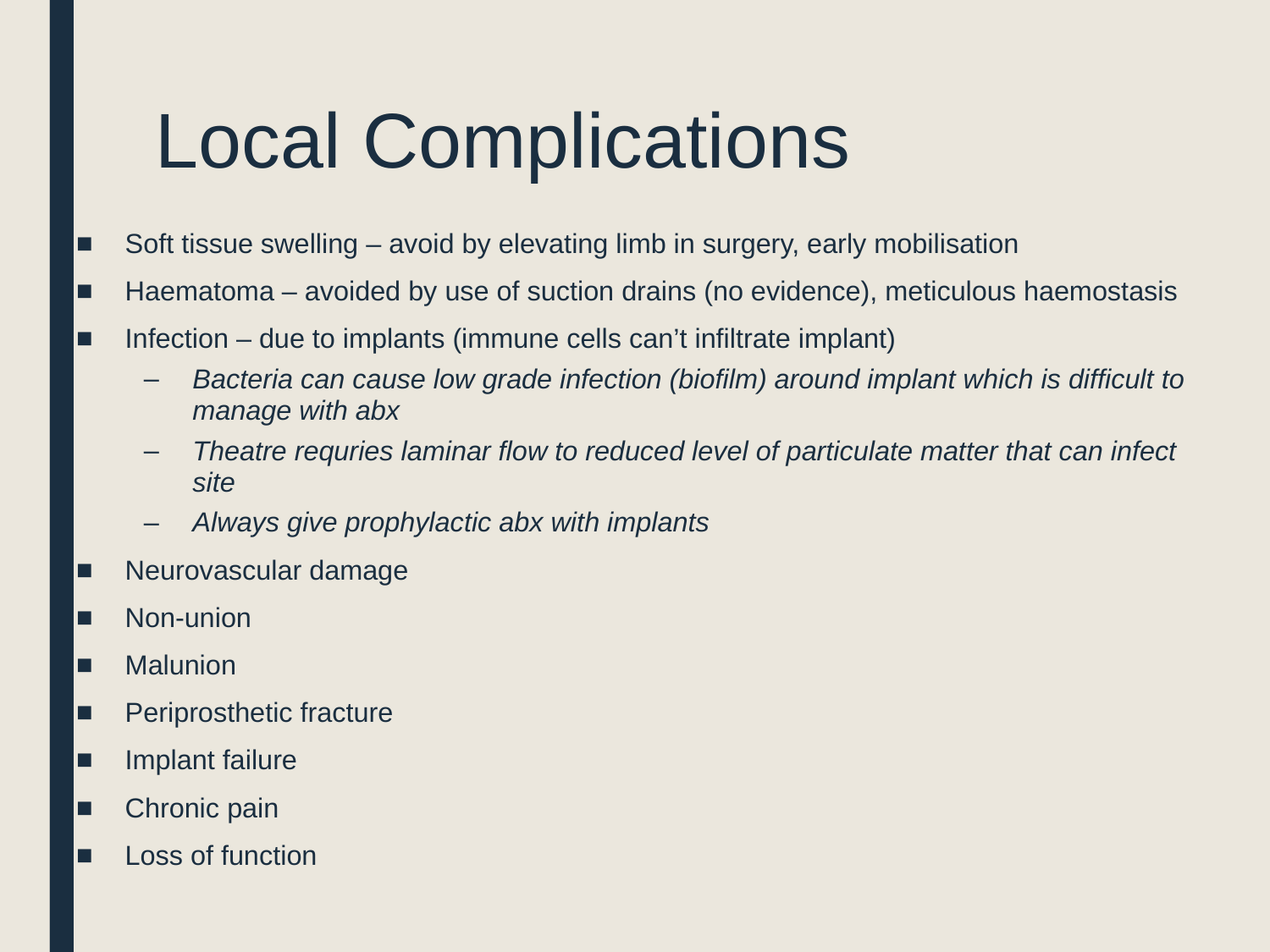

# Local Complications
Soft tissue swelling – avoid by elevating limb in surgery, early mobilisation
Haematoma – avoided by use of suction drains (no evidence), meticulous haemostasis
Infection – due to implants (immune cells can’t infiltrate implant)
Bacteria can cause low grade infection (biofilm) around implant which is difficult to manage with abx
Theatre requries laminar flow to reduced level of particulate matter that can infect site
Always give prophylactic abx with implants
Neurovascular damage
Non-union
Malunion
Periprosthetic fracture
Implant failure
Chronic pain
Loss of function